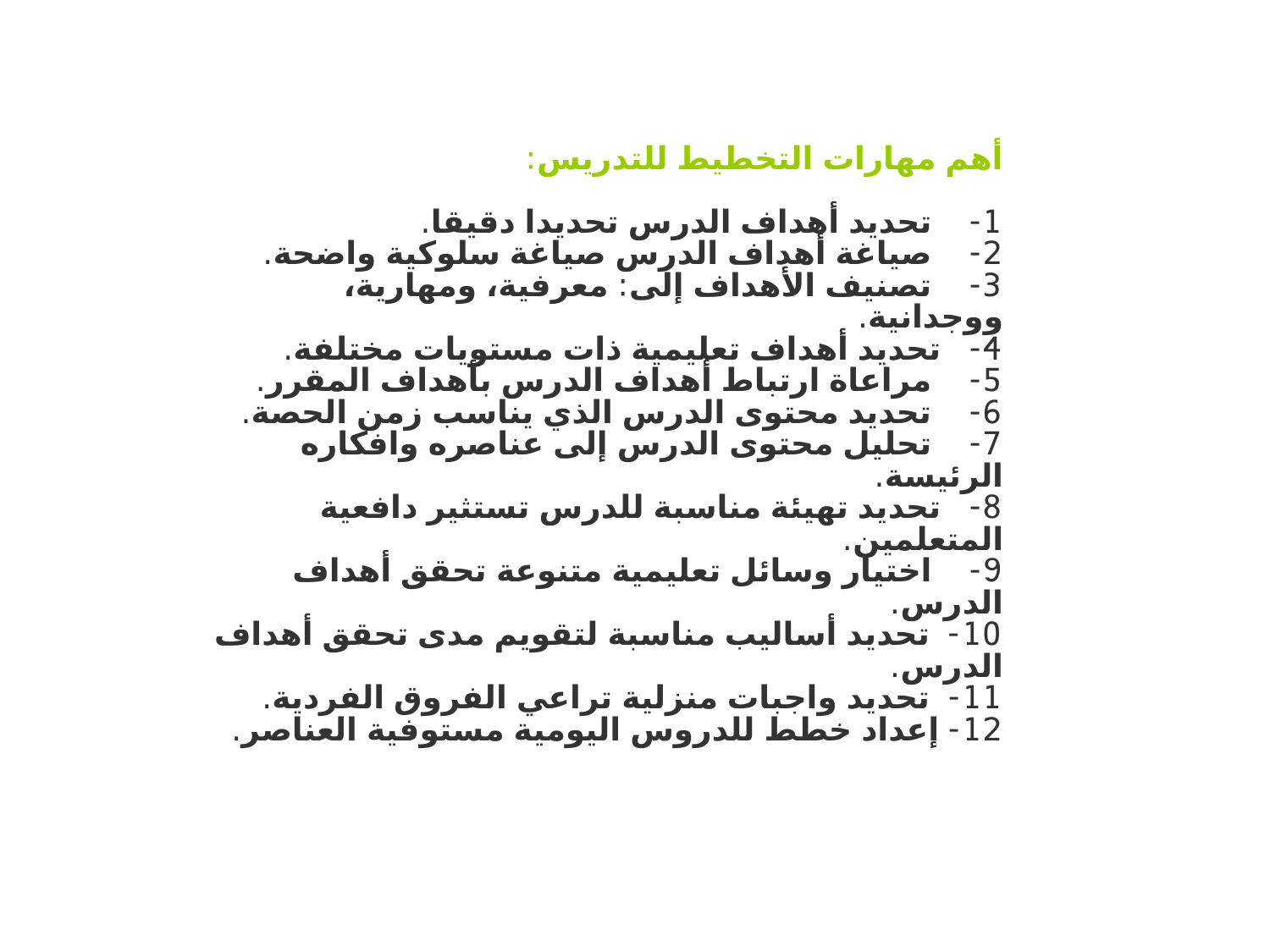

أهم مهارات التخطيط للتدريس:

1-    تحديد أهداف الدرس تحديدا دقيقا.
2-    صياغة أهداف الدرس صياغة سلوكية واضحة.
3-    تصنيف الأهداف إلى: معرفية، ومهارية، ووجدانية.
4-   تحديد أهداف تعليمية ذات مستويات مختلفة.
5-    مراعاة ارتباط أهداف الدرس بأهداف المقرر.
6-    تحديد محتوى الدرس الذي يناسب زمن الحصة.
7-    تحليل محتوى الدرس إلى عناصره وافكاره الرئيسة.
8-   تحديد تهيئة مناسبة للدرس تستثير دافعية المتعلمين.
9-    اختيار وسائل تعليمية متنوعة تحقق أهداف الدرس.
10-  تحديد أساليب مناسبة لتقويم مدى تحقق أهداف الدرس.
11-  تحديد واجبات منزلية تراعي الفروق الفردية.
12- إعداد خطط للدروس اليومية مستوفية العناصر.